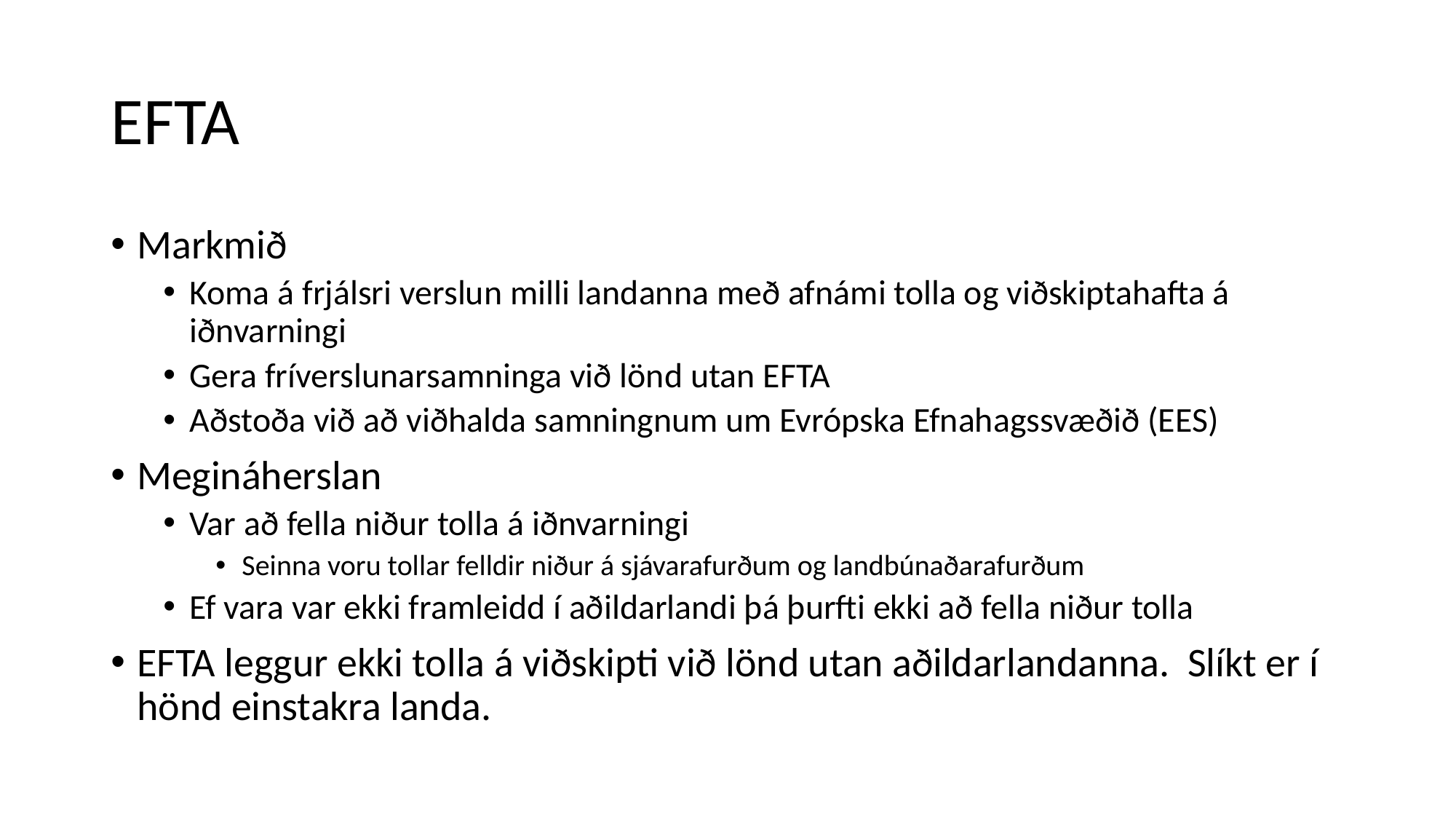

# EFTA
Markmið
Koma á frjálsri verslun milli landanna með afnámi tolla og viðskiptahafta á iðnvarningi
Gera fríverslunarsamninga við lönd utan EFTA
Aðstoða við að viðhalda samningnum um Evrópska Efnahagssvæðið (EES)
Megináherslan
Var að fella niður tolla á iðnvarningi
Seinna voru tollar felldir niður á sjávarafurðum og landbúnaðarafurðum
Ef vara var ekki framleidd í aðildarlandi þá þurfti ekki að fella niður tolla
EFTA leggur ekki tolla á viðskipti við lönd utan aðildarlandanna.  Slíkt er í hönd einstakra landa.